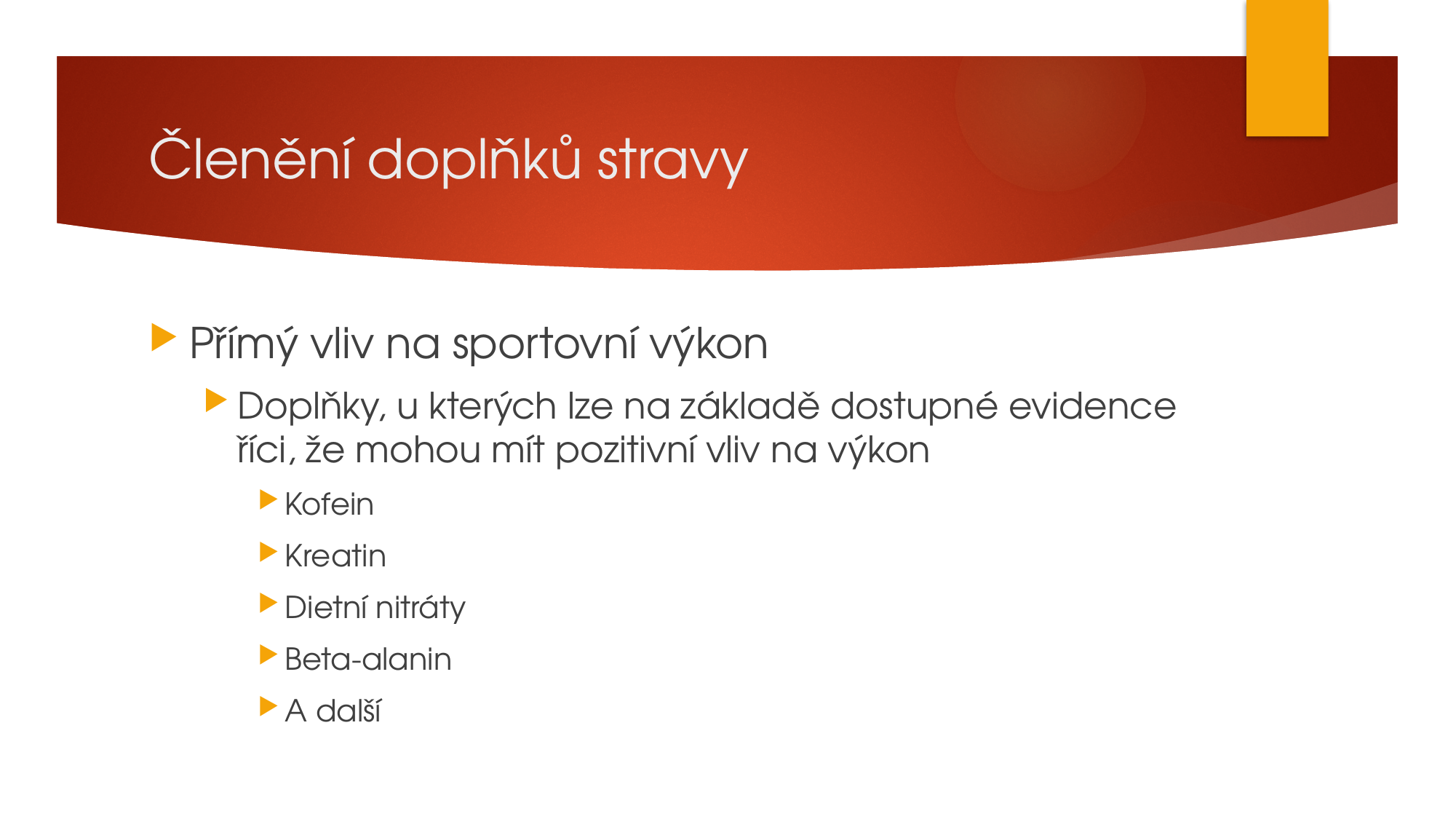

# Členění doplňků stravy
Přímý vliv na sportovní výkon
Doplňky, u kterých lze na základě dostupné evidence říci, že mohou mít pozitivní vliv na výkon
Kofein
Kreatin
Dietní nitráty
Beta-alanin
A další